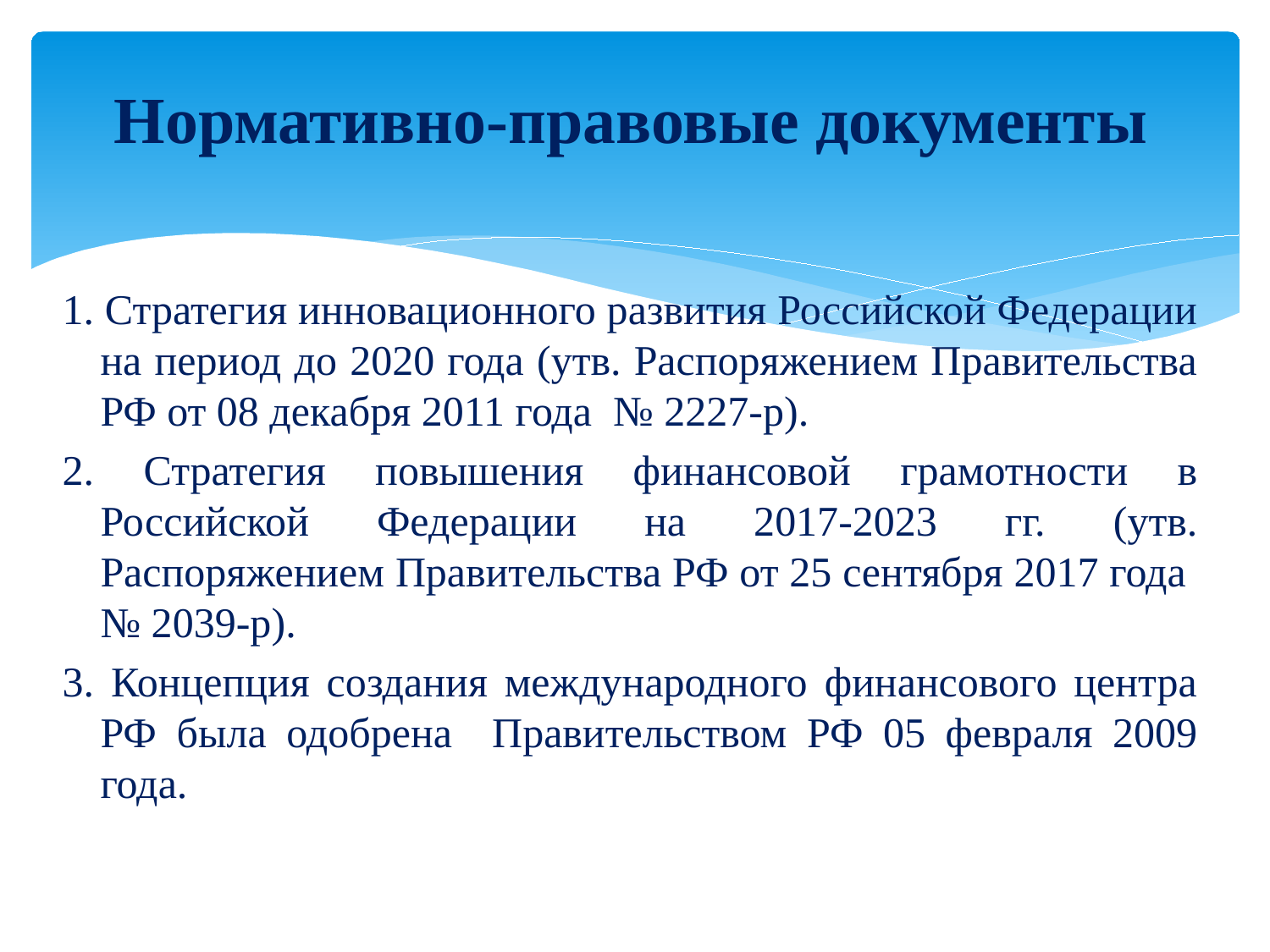

# Нормативно-правовые документы
1. Стратегия инновационного развития Российской Федерации на период до 2020 года (утв. Распоряжением Правительства РФ от 08 декабря 2011 года  № 2227-р).
2. Стратегия повышения финансовой грамотности в Российской Федерации на 2017-2023 гг. (утв. Распоряжением Правительства РФ от 25 сентября 2017 года  № 2039-р).
3. Концепция создания международного финансового центра РФ была одобрена  Правительством РФ 05 февраля 2009 года.